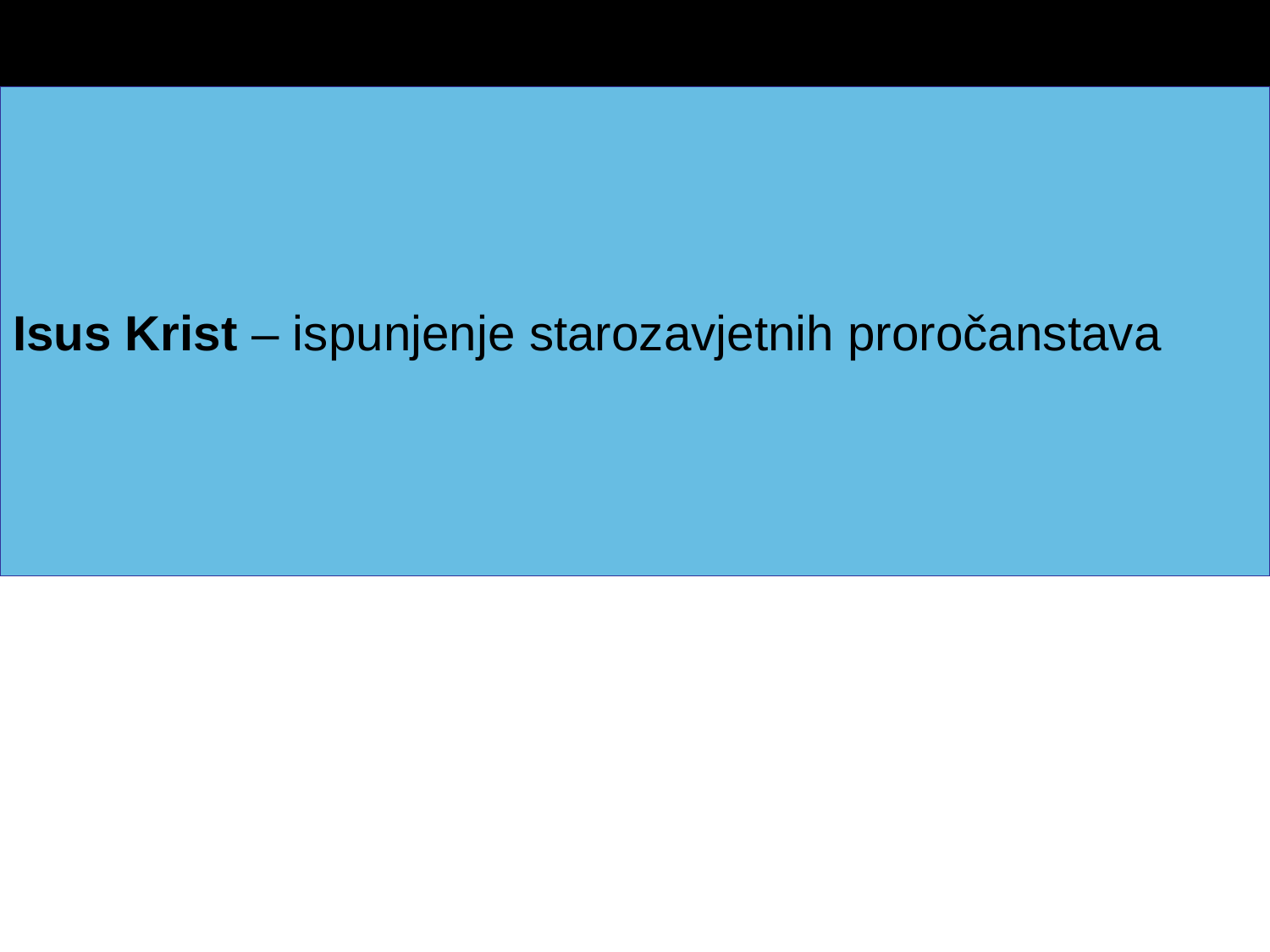

# Isus Krist – ispunjenje starozavjetnih proročanstava